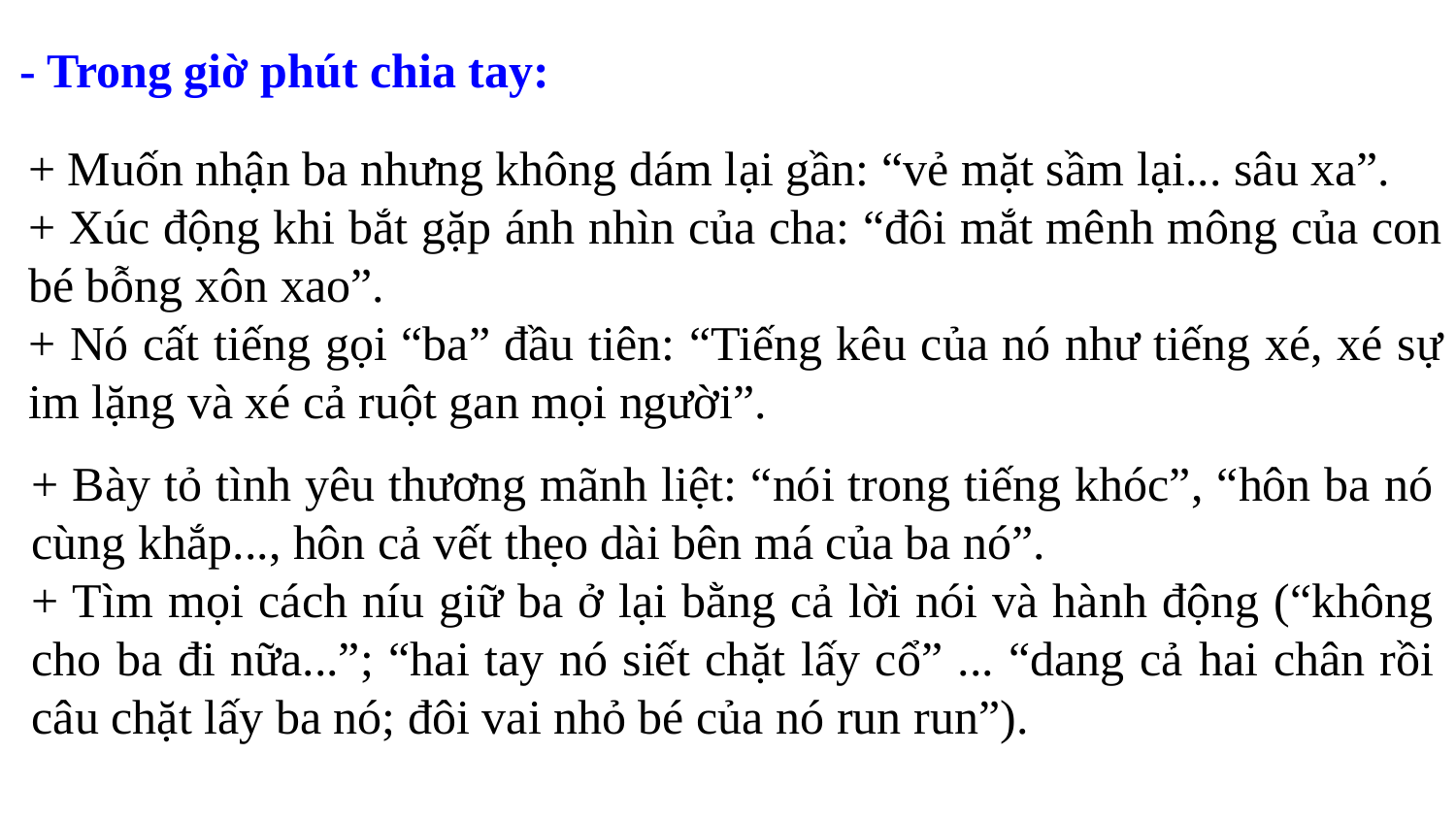

- Trong giờ phút chia tay:
+ Muốn nhận ba nhưng không dám lại gần: “vẻ mặt sầm lại... sâu xa”.
+ Xúc động khi bắt gặp ánh nhìn của cha: “đôi mắt mênh mông của con bé bỗng xôn xao”.
+ Nó cất tiếng gọi “ba” đầu tiên: “Tiếng kêu của nó như tiếng xé, xé sự im lặng và xé cả ruột gan mọi người”.
+ Bày tỏ tình yêu thương mãnh liệt: “nói trong tiếng khóc”, “hôn ba nó cùng khắp..., hôn cả vết thẹo dài bên má của ba nó”.
+ Tìm mọi cách níu giữ ba ở lại bằng cả lời nói và hành động (“không cho ba đi nữa...”; “hai tay nó siết chặt lấy cổ” ... “dang cả hai chân rồi câu chặt lấy ba nó; đôi vai nhỏ bé của nó run run”).